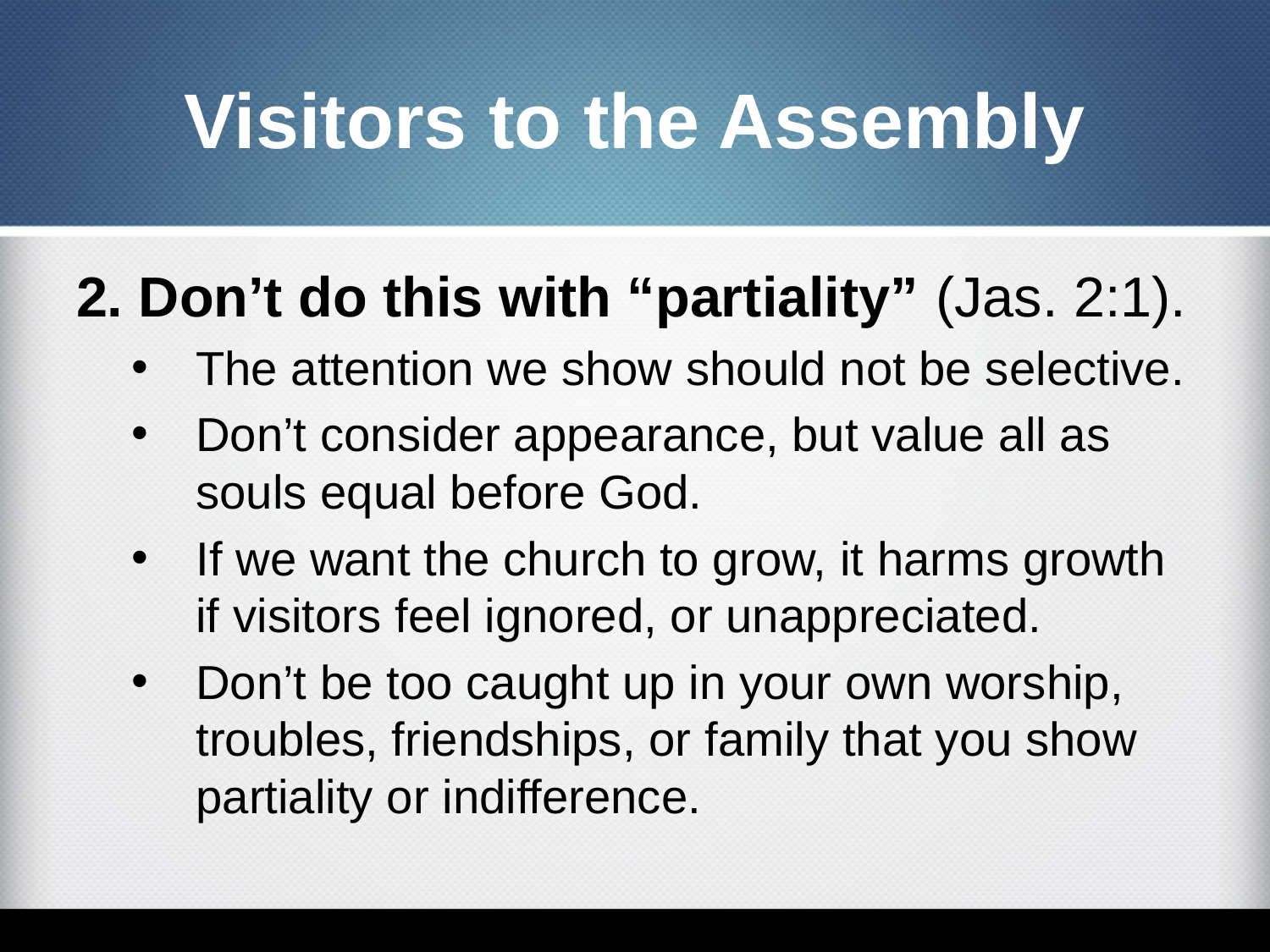

# Visitors to the Assembly
2. Don’t do this with “partiality” (Jas. 2:1).
The attention we show should not be selective.
Don’t consider appearance, but value all as souls equal before God.
If we want the church to grow, it harms growth if visitors feel ignored, or unappreciated.
Don’t be too caught up in your own worship, troubles, friendships, or family that you show partiality or indifference.